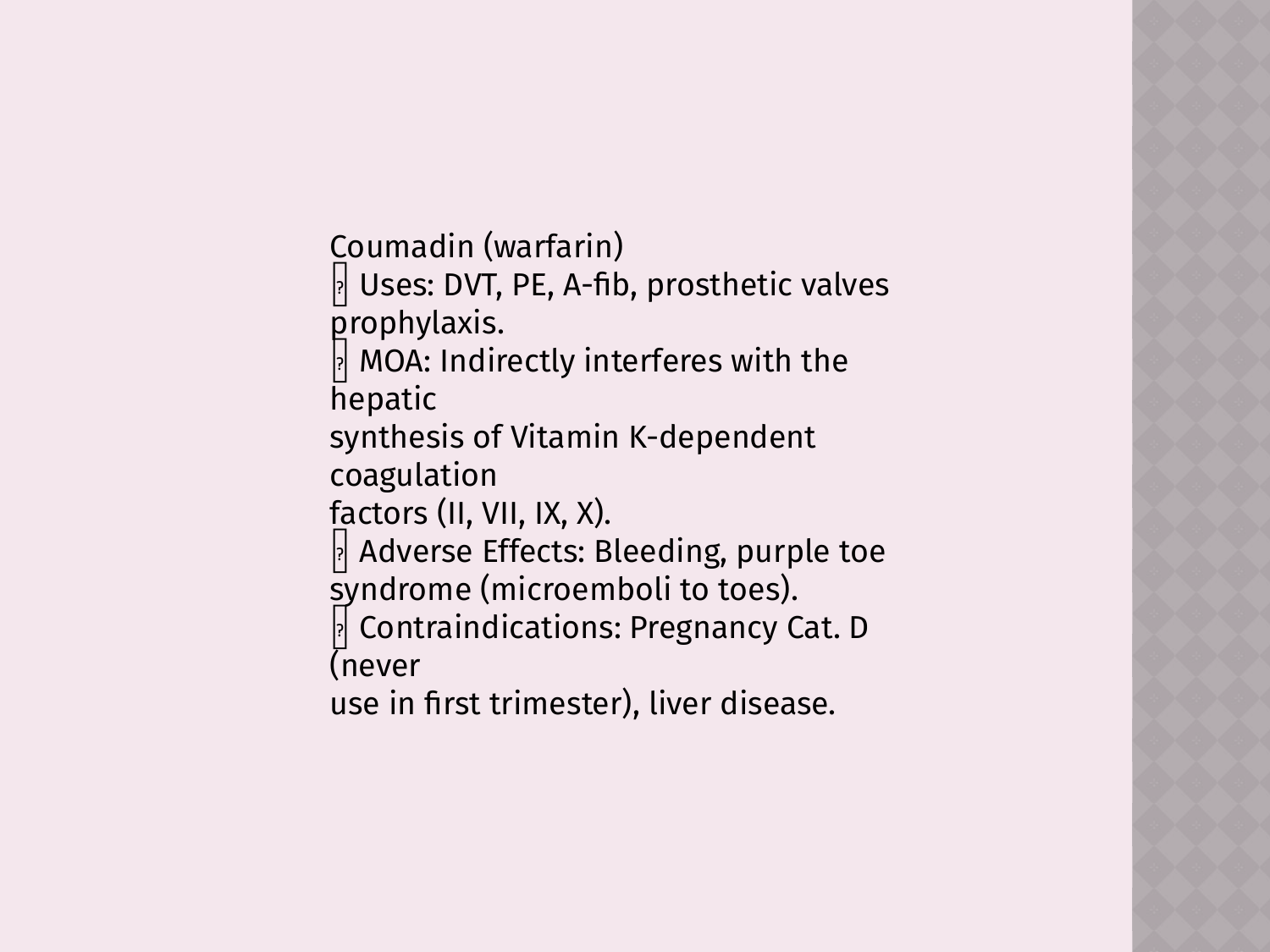

Coumadin (warfarin)
􀂄 Uses: DVT, PE, A-fib, prosthetic valves
prophylaxis.
􀂄 MOA: Indirectly interferes with the hepatic
synthesis of Vitamin K-dependent coagulation
factors (II, VII, IX, X).
􀂄 Adverse Effects: Bleeding, purple toe
syndrome (microemboli to toes).
􀂄 Contraindications: Pregnancy Cat. D (never
use in first trimester), liver disease.